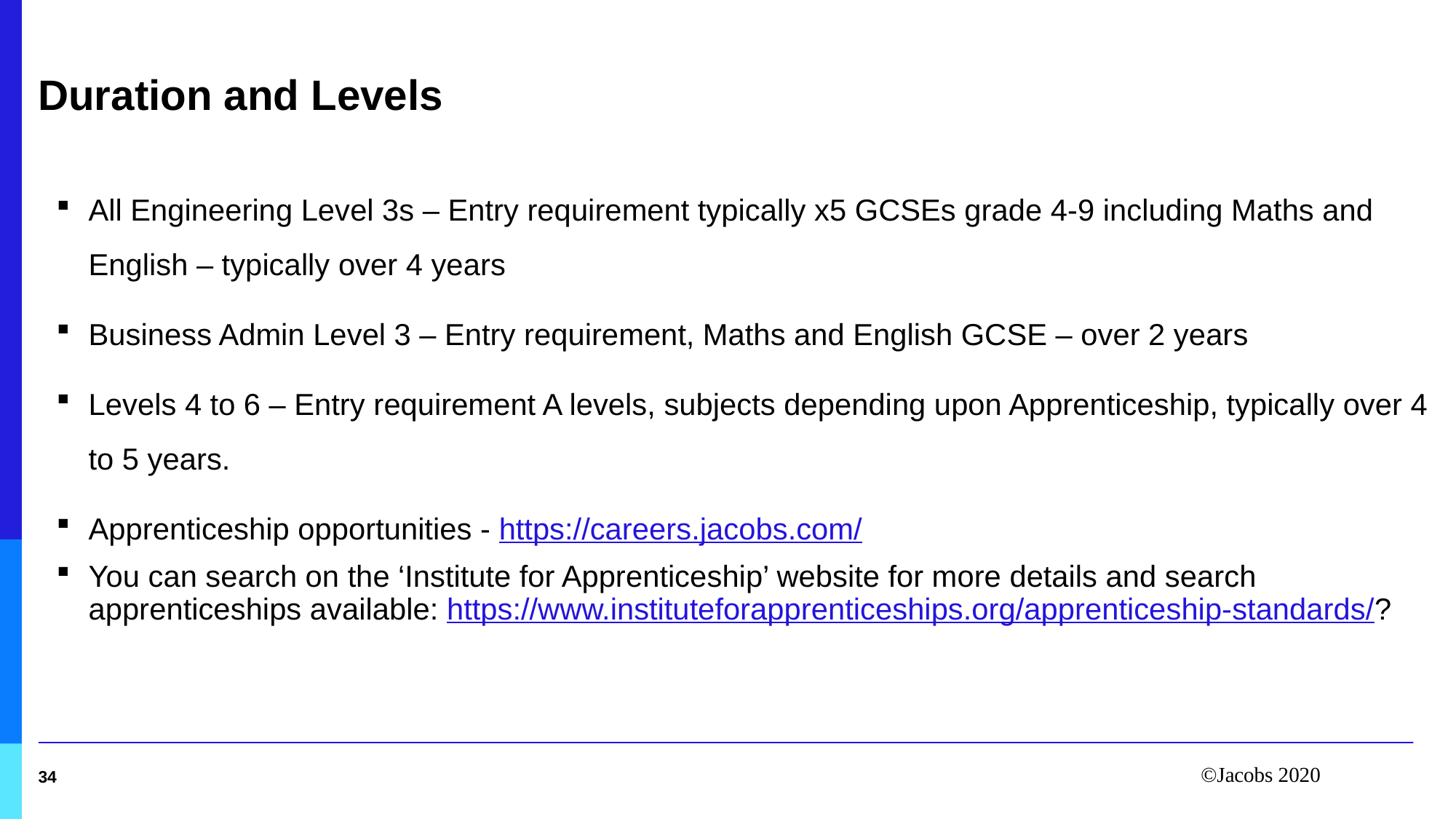

# Duration and Levels
All Engineering Level 3s – Entry requirement typically x5 GCSEs grade 4-9 including Maths and English – typically over 4 years
Business Admin Level 3 – Entry requirement, Maths and English GCSE – over 2 years
Levels 4 to 6 – Entry requirement A levels, subjects depending upon Apprenticeship, typically over 4 to 5 years.
Apprenticeship opportunities - https://careers.jacobs.com/
You can search on the ‘Institute for Apprenticeship’ website for more details and search apprenticeships available: https://www.instituteforapprenticeships.org/apprenticeship-standards/?
34
©Jacobs 2020